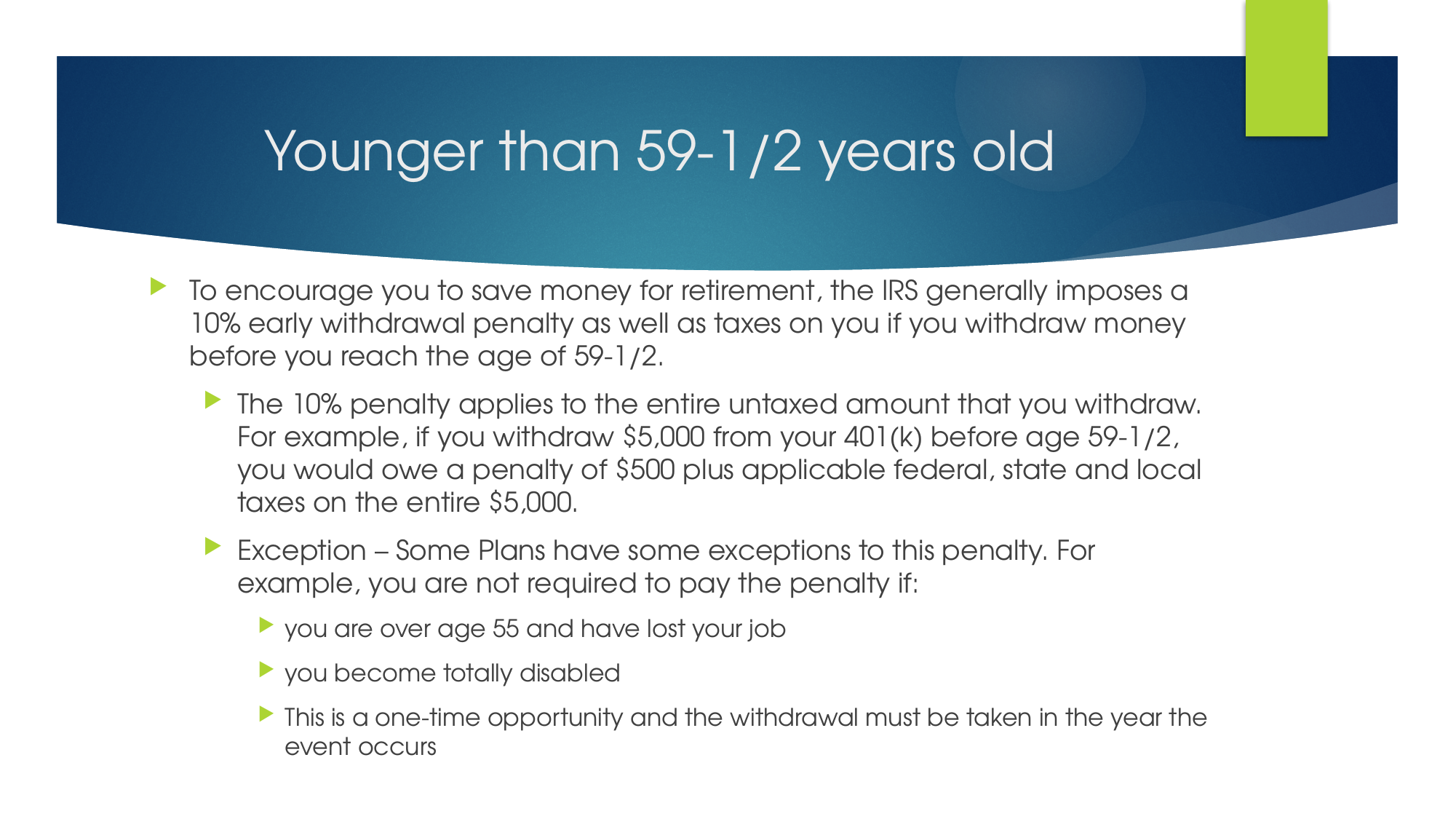

# Younger than 59-1/2 years old
To encourage you to save money for retirement, the IRS generally imposes a 10% early withdrawal penalty as well as taxes on you if you withdraw money before you reach the age of 59-1/2.
The 10% penalty applies to the entire untaxed amount that you withdraw. For example, if you withdraw $5,000 from your 401(k) before age 59-1/2, you would owe a penalty of $500 plus applicable federal, state and local taxes on the entire $5,000.
Exception – Some Plans have some exceptions to this penalty. For example, you are not required to pay the penalty if:
you are over age 55 and have lost your job
you become totally disabled
This is a one-time opportunity and the withdrawal must be taken in the year the event occurs